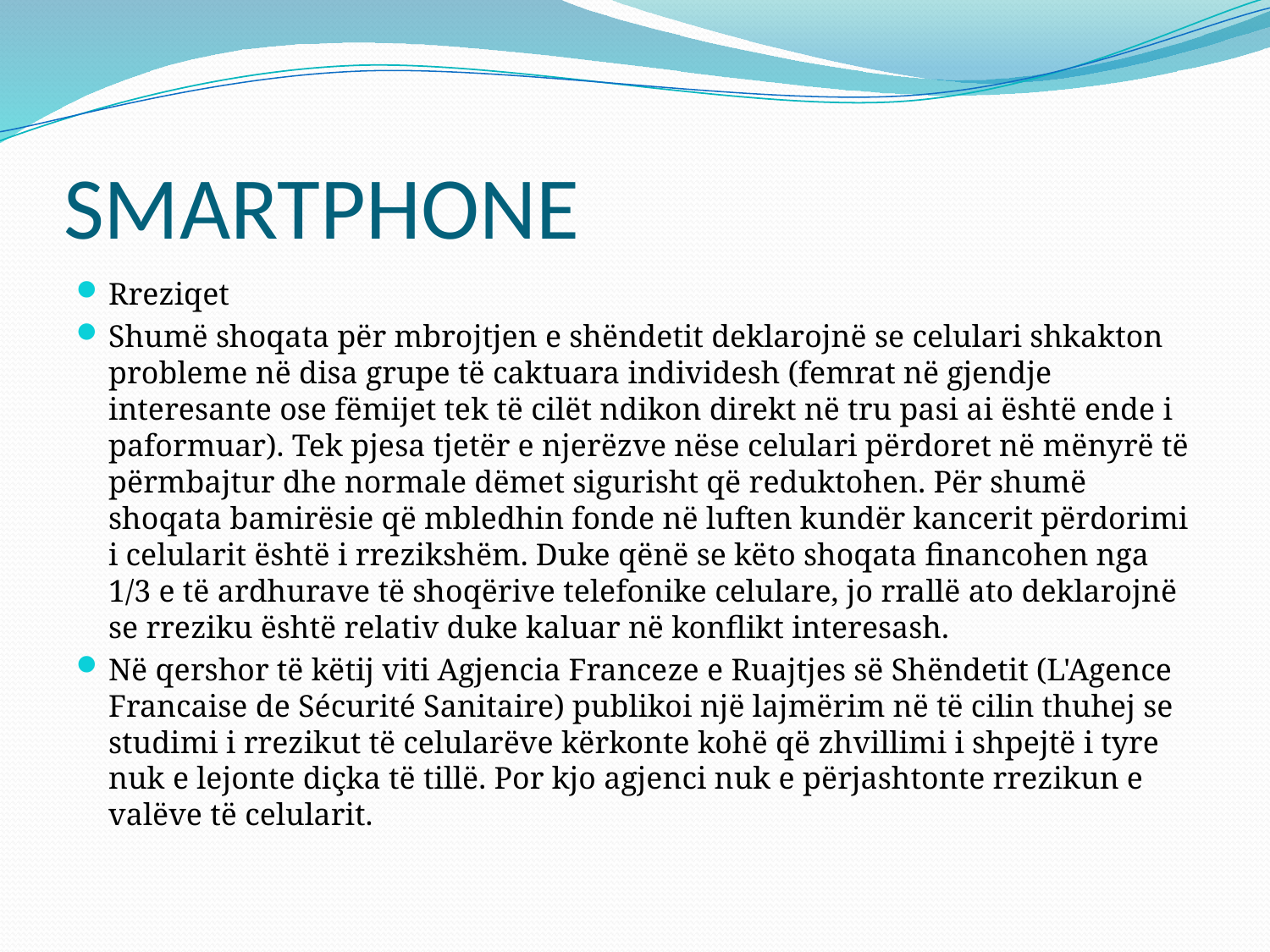

# SMARTPHONE
Rreziqet
Shumë shoqata për mbrojtjen e shëndetit deklarojnë se celulari shkakton probleme në disa grupe të caktuara individesh (femrat në gjendje interesante ose fëmijet tek të cilët ndikon direkt në tru pasi ai është ende i paformuar). Tek pjesa tjetër e njerëzve nëse celulari përdoret në mënyrë të përmbajtur dhe normale dëmet sigurisht që reduktohen. Për shumë shoqata bamirësie që mbledhin fonde në luften kundër kancerit përdorimi i celularit është i rrezikshëm. Duke qënë se këto shoqata financohen nga 1/3 e të ardhurave të shoqërive telefonike celulare, jo rrallë ato deklarojnë se rreziku është relativ duke kaluar në konflikt interesash.
Në qershor të këtij viti Agjencia Franceze e Ruajtjes së Shëndetit (L'Agence Francaise de Sécurité Sanitaire) publikoi një lajmërim në të cilin thuhej se studimi i rrezikut të celularëve kërkonte kohë që zhvillimi i shpejtë i tyre nuk e lejonte diçka të tillë. Por kjo agjenci nuk e përjashtonte rrezikun e valëve të celularit.